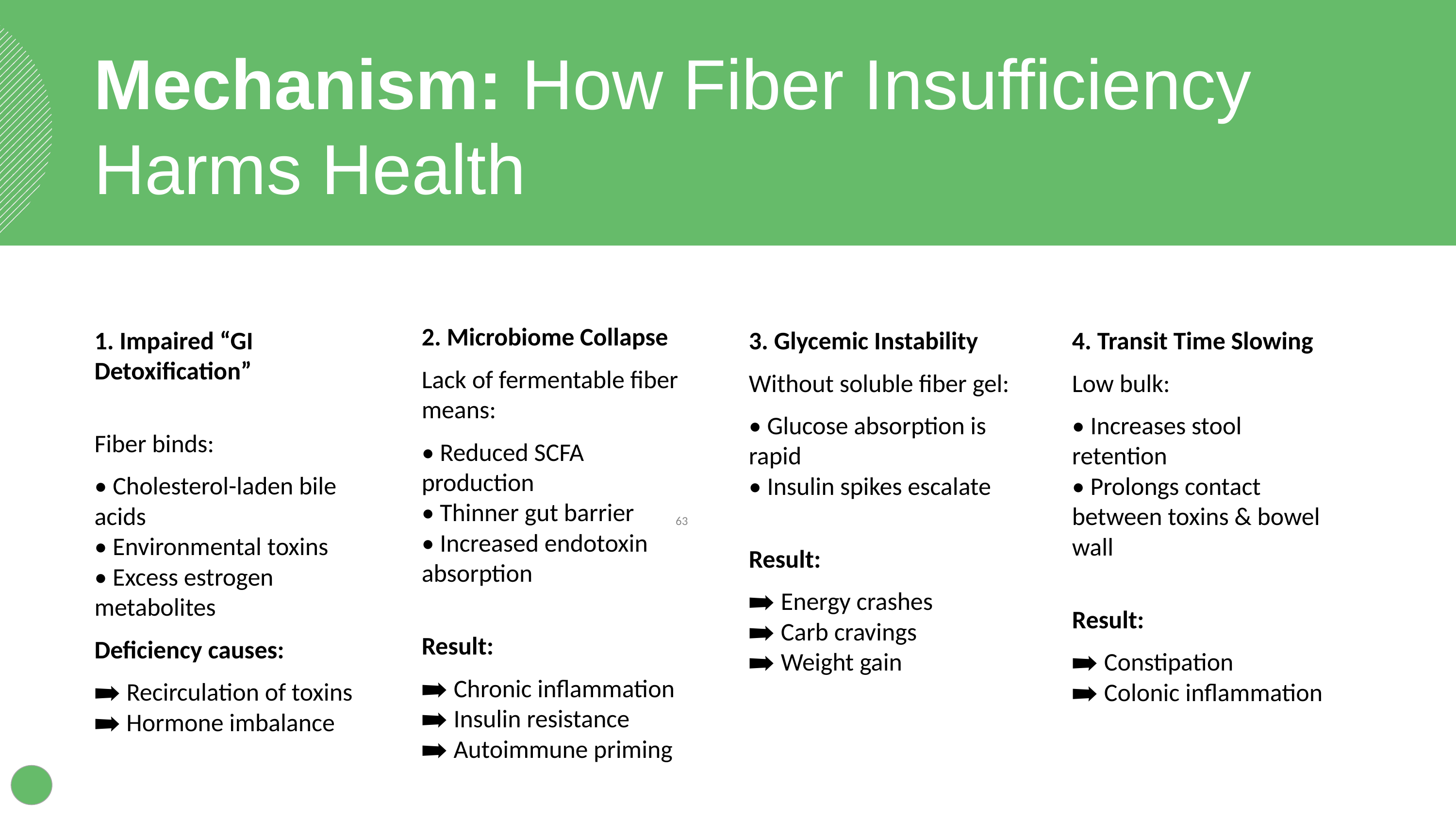

Mechanism: How Fiber Insufficiency Harms Health
2. Microbiome Collapse
Lack of fermentable fiber means:
• Reduced SCFA production
• Thinner gut barrier
• Increased endotoxin absorption

Result:
➡ Chronic inflammation
➡ Insulin resistance
➡ Autoimmune priming
1. Impaired “GI Detoxification”

Fiber binds:
• Cholesterol-laden bile acids
• Environmental toxins
• Excess estrogen metabolites
Deficiency causes:
➡ Recirculation of toxins
➡ Hormone imbalance
3. Glycemic Instability
Without soluble fiber gel:
• Glucose absorption is rapid
• Insulin spikes escalate

Result:
➡ Energy crashes
➡ Carb cravings
➡ Weight gain
4. Transit Time Slowing
Low bulk:
• Increases stool retention
• Prolongs contact between toxins & bowel wall

Result:
➡ Constipation
➡ Colonic inflammation

63